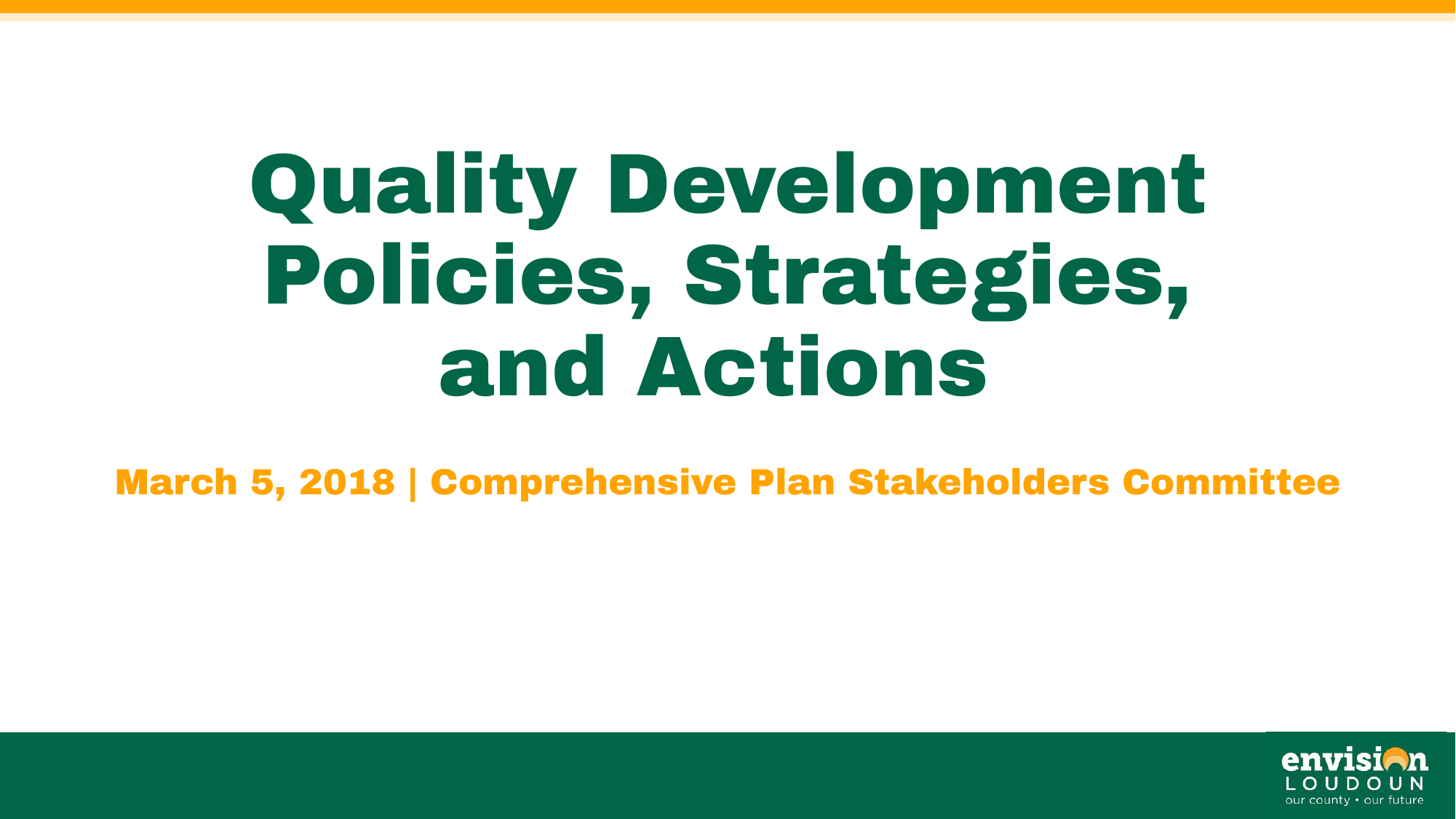

# Quality Development Policies, Strategies, and Actions
March 5, 2018 | Comprehensive Plan Stakeholders Committee
22